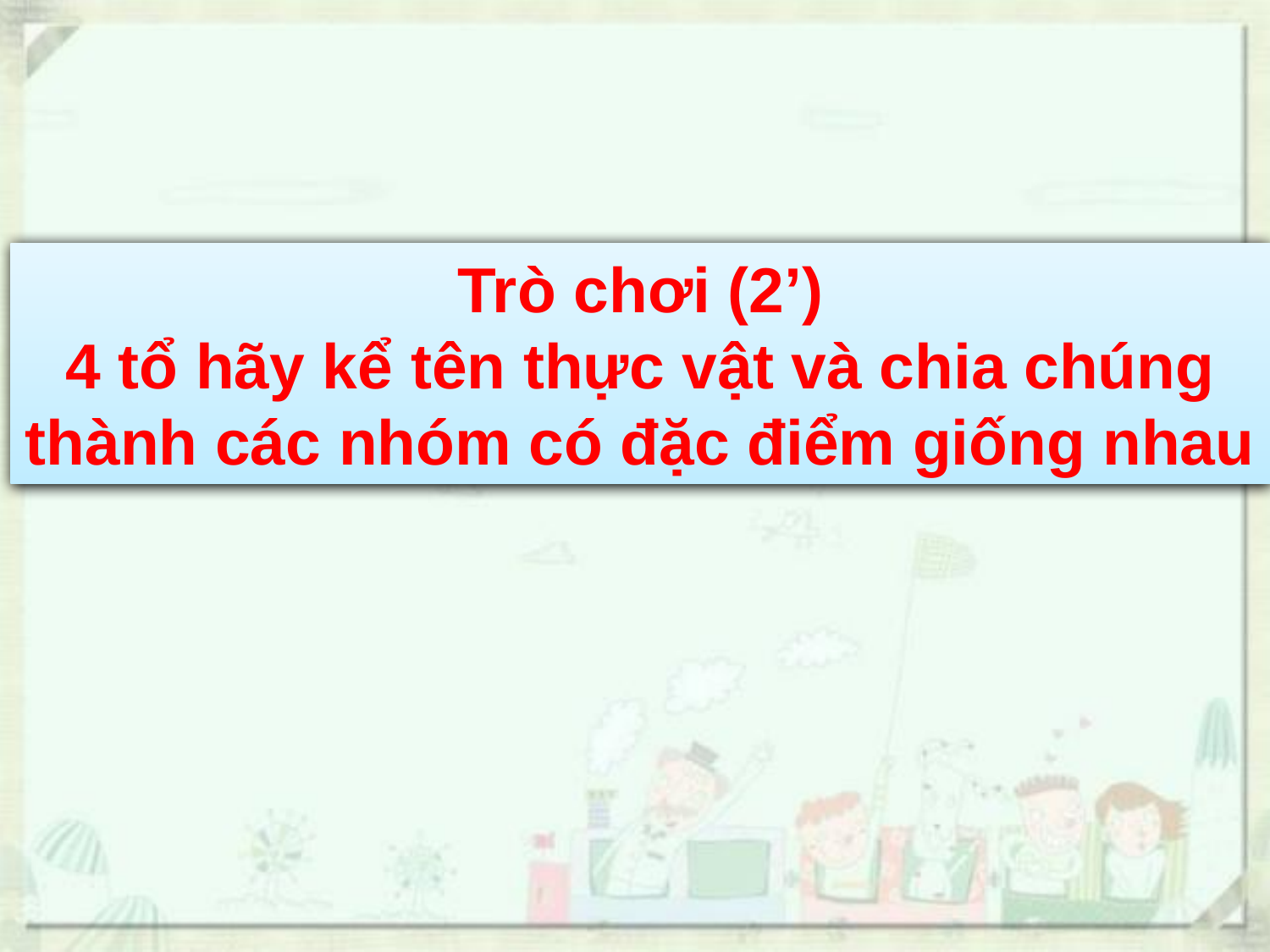

Trò chơi (2’)
4 tổ hãy kể tên thực vật và chia chúng thành các nhóm có đặc điểm giống nhau